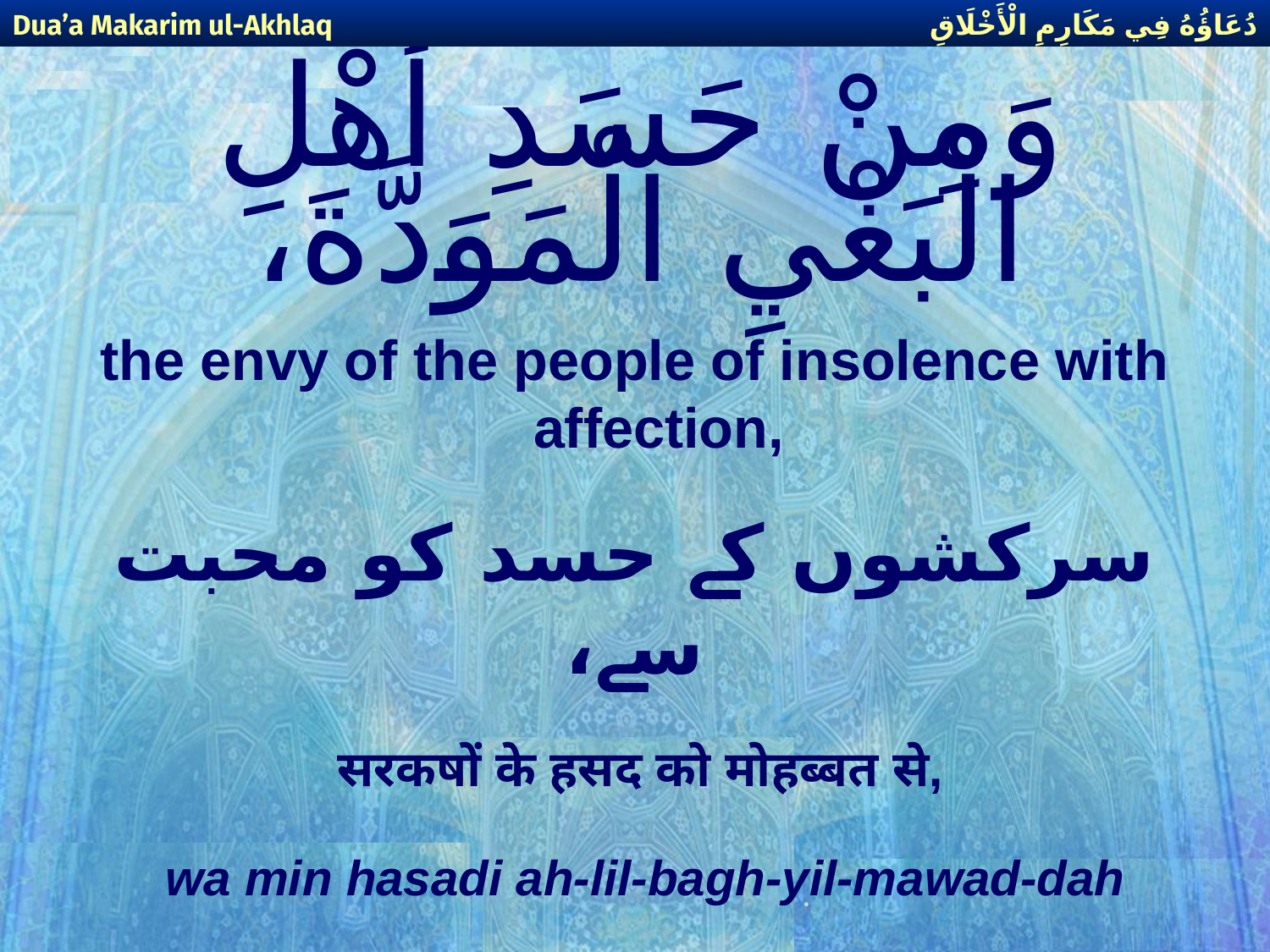

دُعَاؤُهُ فِي مَكَارِمِ الْأَخْلَاقِ
Dua’a Makarim ul-Akhlaq
# وَمِنْ حَسَدِ أَهْلِ الْبَغْيِ الْمَوَدَّةَ،
the envy of the people of insolence with affection,
سركشوں كے حسد كو محبت سے،
सरकषों के हसद को मोहब्बत से,
wa min hasadi ah-lil-bagh-yil-mawad-dah